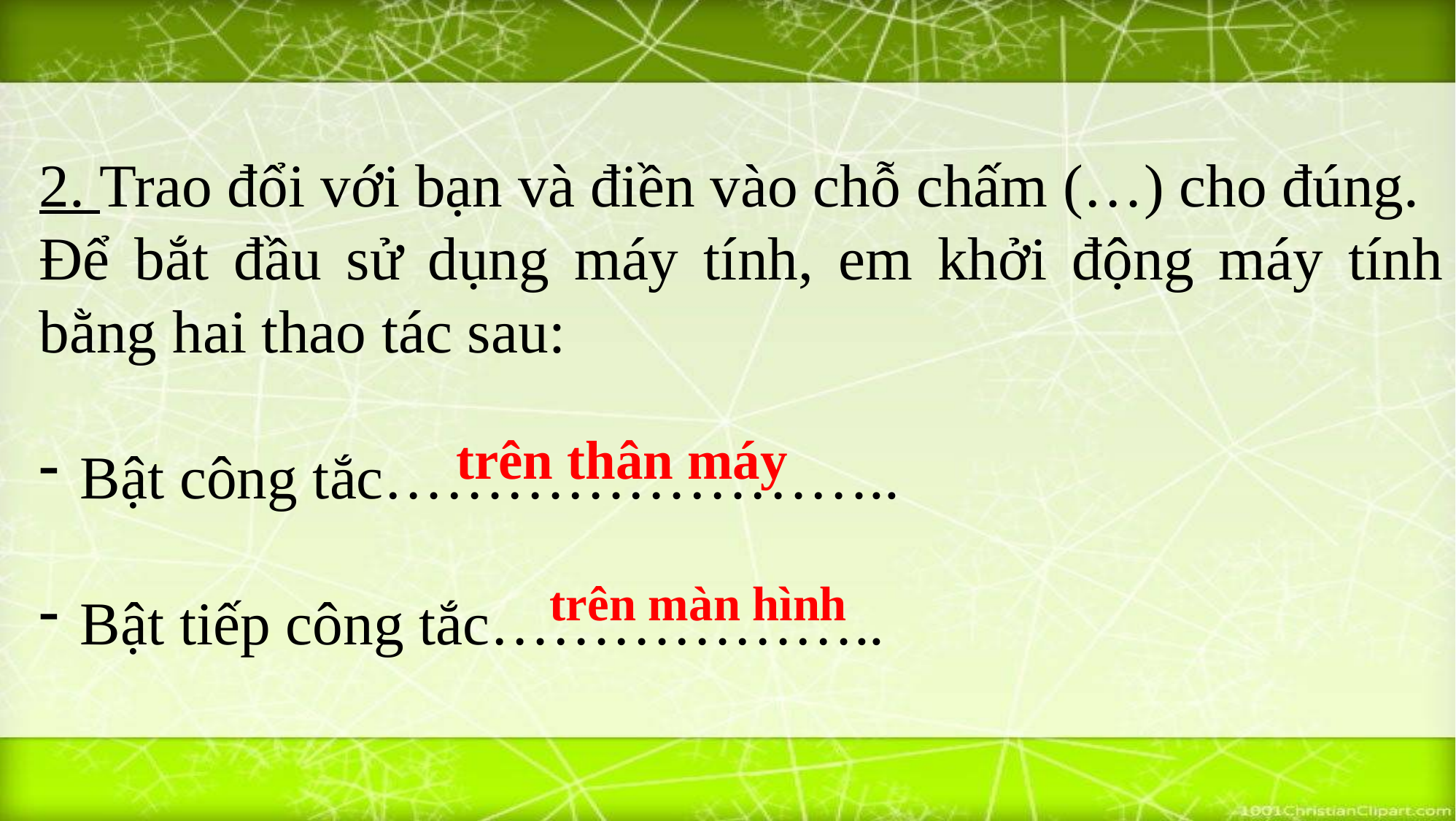

2. Trao đổi với bạn và điền vào chỗ chấm (…) cho đúng.
Để bắt đầu sử dụng máy tính, em khởi động máy tính bằng hai thao tác sau:

Bật công tắc……………………..

Bật tiếp công tắc………………..

trên thân máy
trên màn hình